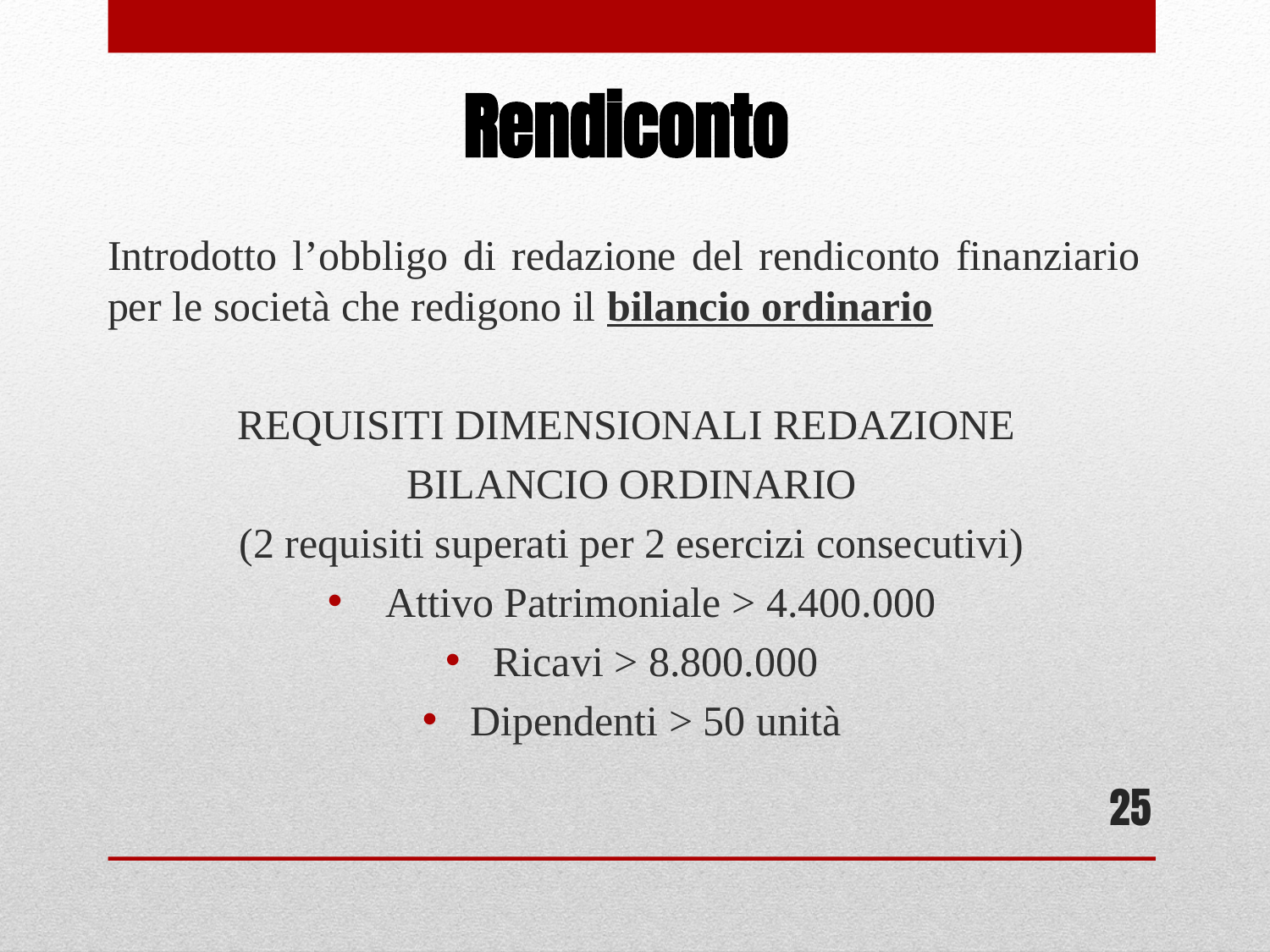

# Rendiconto
Introdotto l’obbligo di redazione del rendiconto finanziario per le società che redigono il bilancio ordinario

REQUISITI DIMENSIONALI REDAZIONE
BILANCIO ORDINARIO
(2 requisiti superati per 2 esercizi consecutivi)
 Attivo Patrimoniale > 4.400.000
Ricavi > 8.800.000
Dipendenti > 50 unità

25